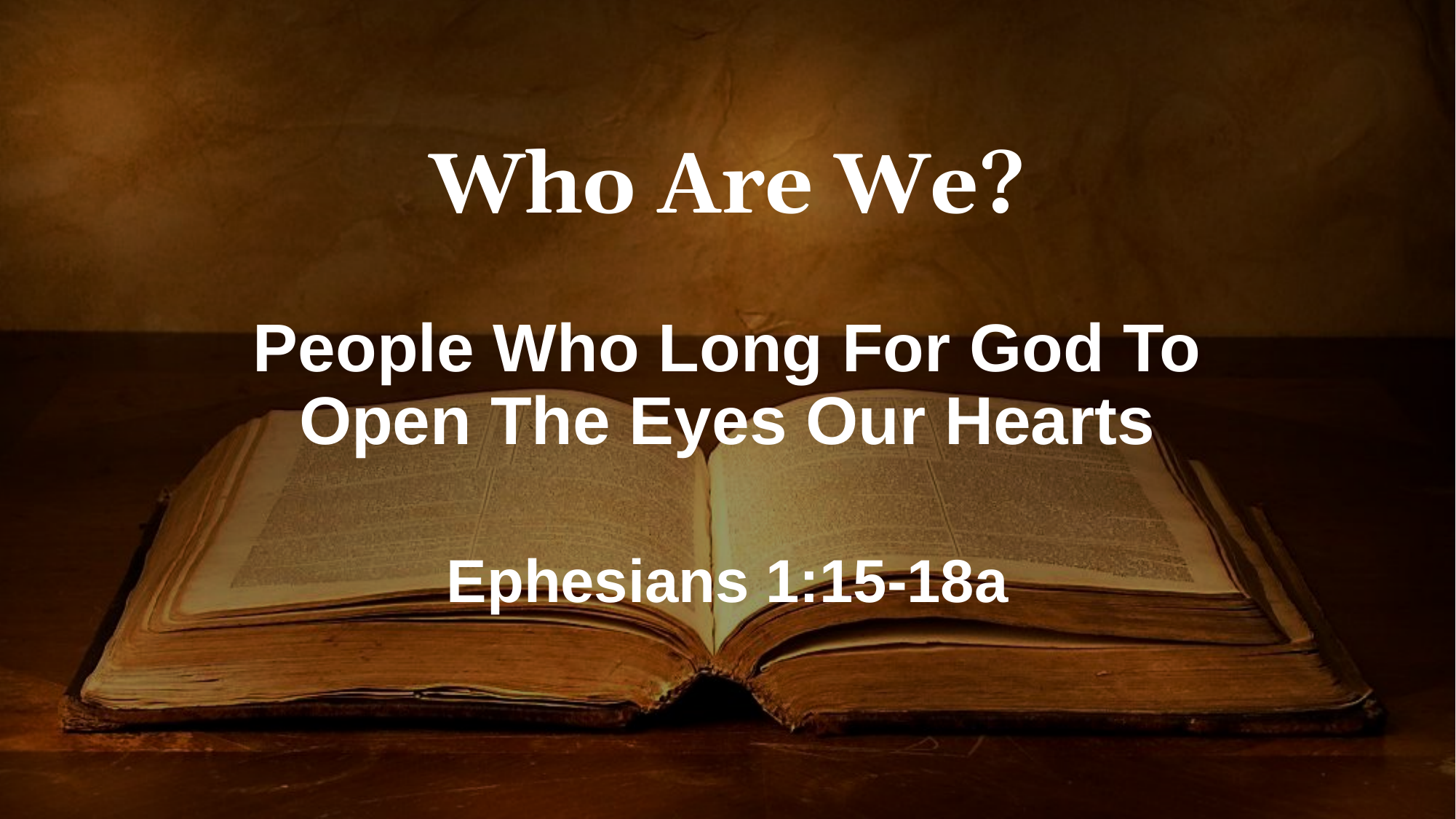

# Who Are We? People Who Long For God To Open The Eyes Our Hearts
Ephesians 1:15-18a